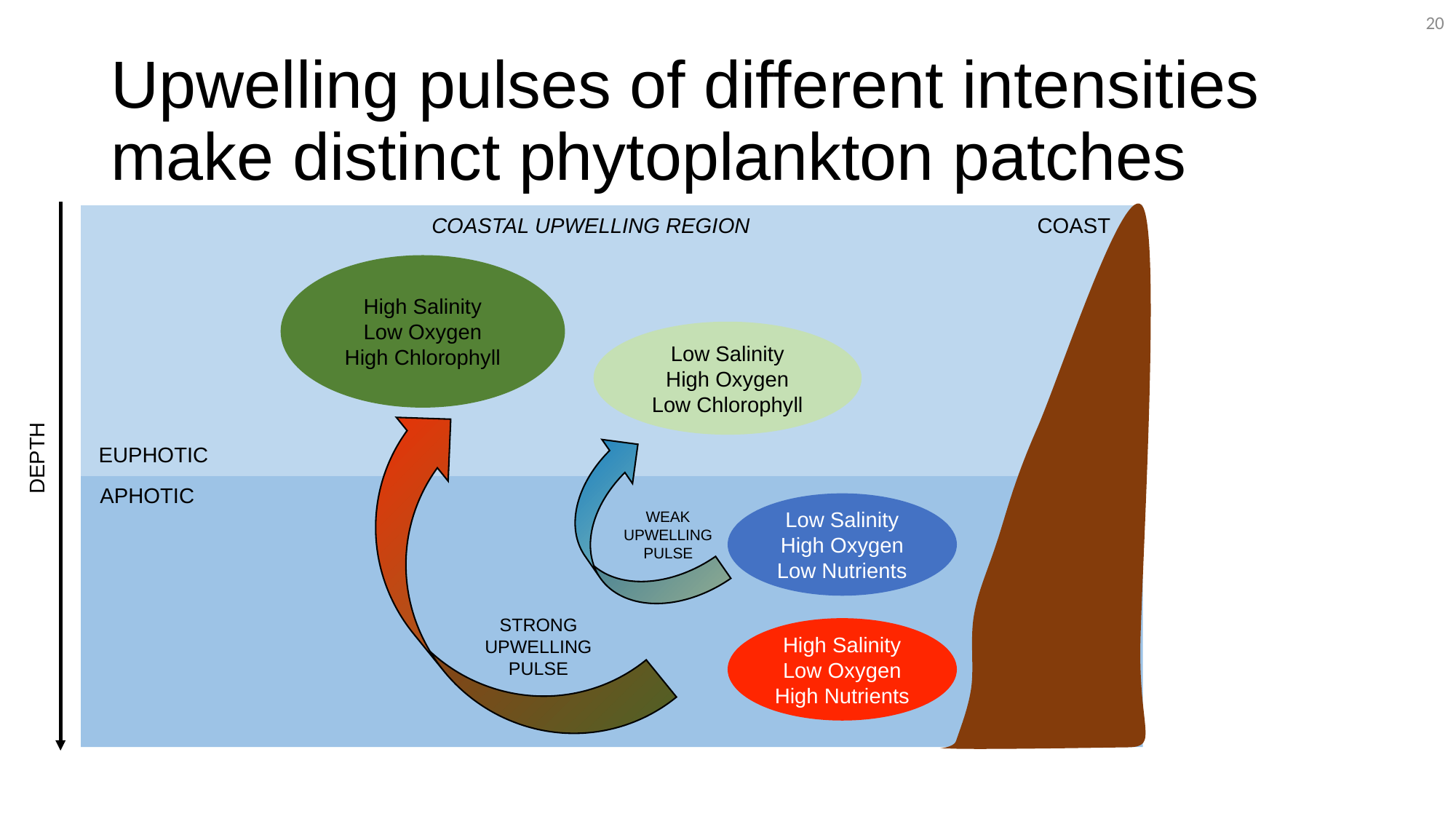

20
# Upwelling pulses of different intensities make distinct phytoplankton patches

COASTAL UPWELLING REGION
COAST
High Salinity
Low Oxygen
High Chlorophyll
Low Salinity
High Oxygen
Low Chlorophyll
EUPHOTIC
DEPTH

APHOTIC

Low Salinity
High Oxygen
Low Nutrients
WEAK
UPWELLING
PULSE

STRONG
UPWELLING
PULSE
High Salinity
Low Oxygen
High Nutrients